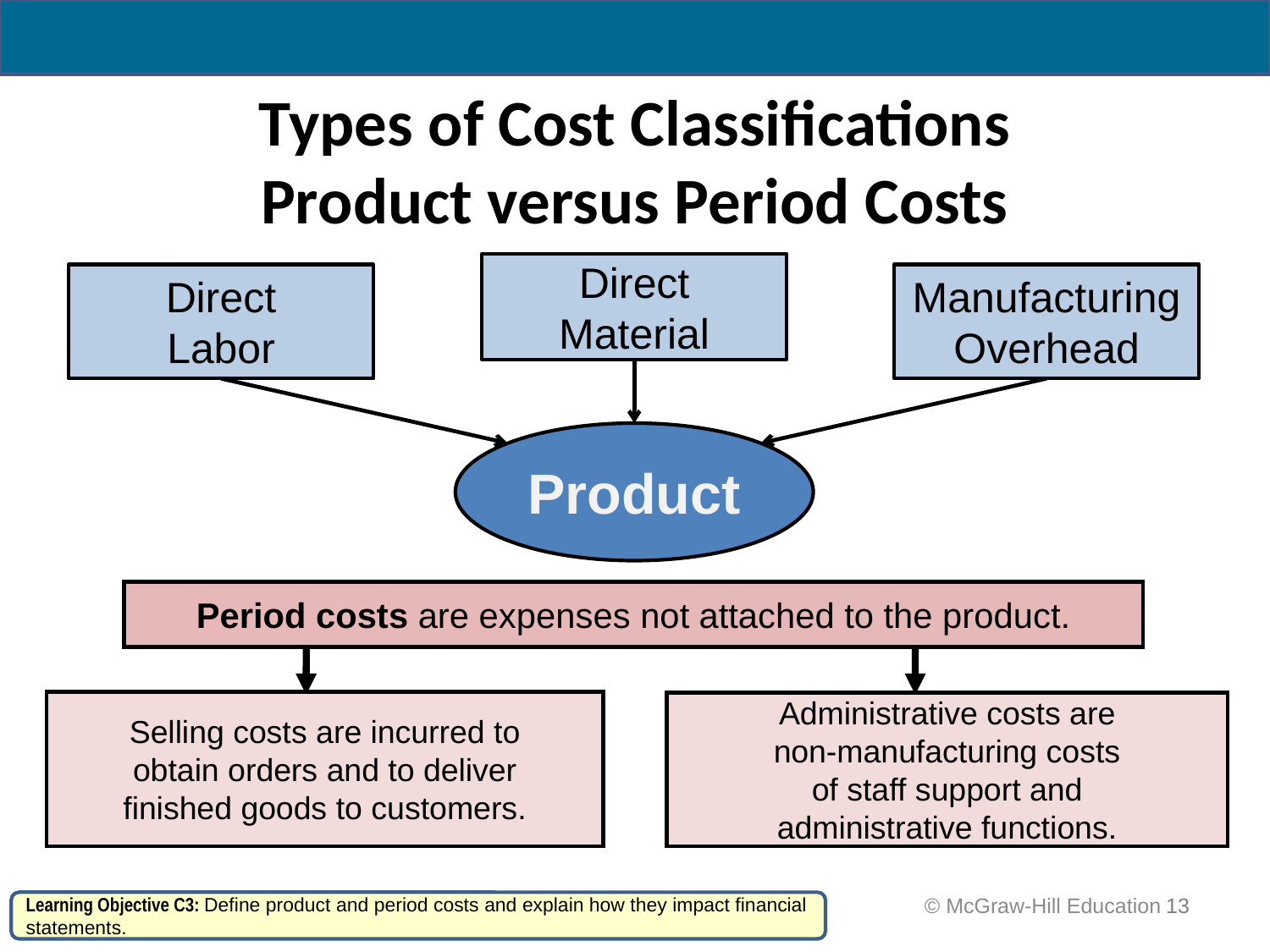

# Types of Cost Classifications Product versus Period Costs
Direct
Material
Direct
Labor
Manufacturing Overhead
Product
Period costs are expenses not attached to the product.

Selling costs are incurred to
obtain orders and to deliver
finished goods to customers.
Administrative costs are
non-manufacturing costs
of staff support and
administrative functions.
 © McGraw-Hill Education
13
Learning Objective C3: Define product and period costs and explain how they impact financial statements.